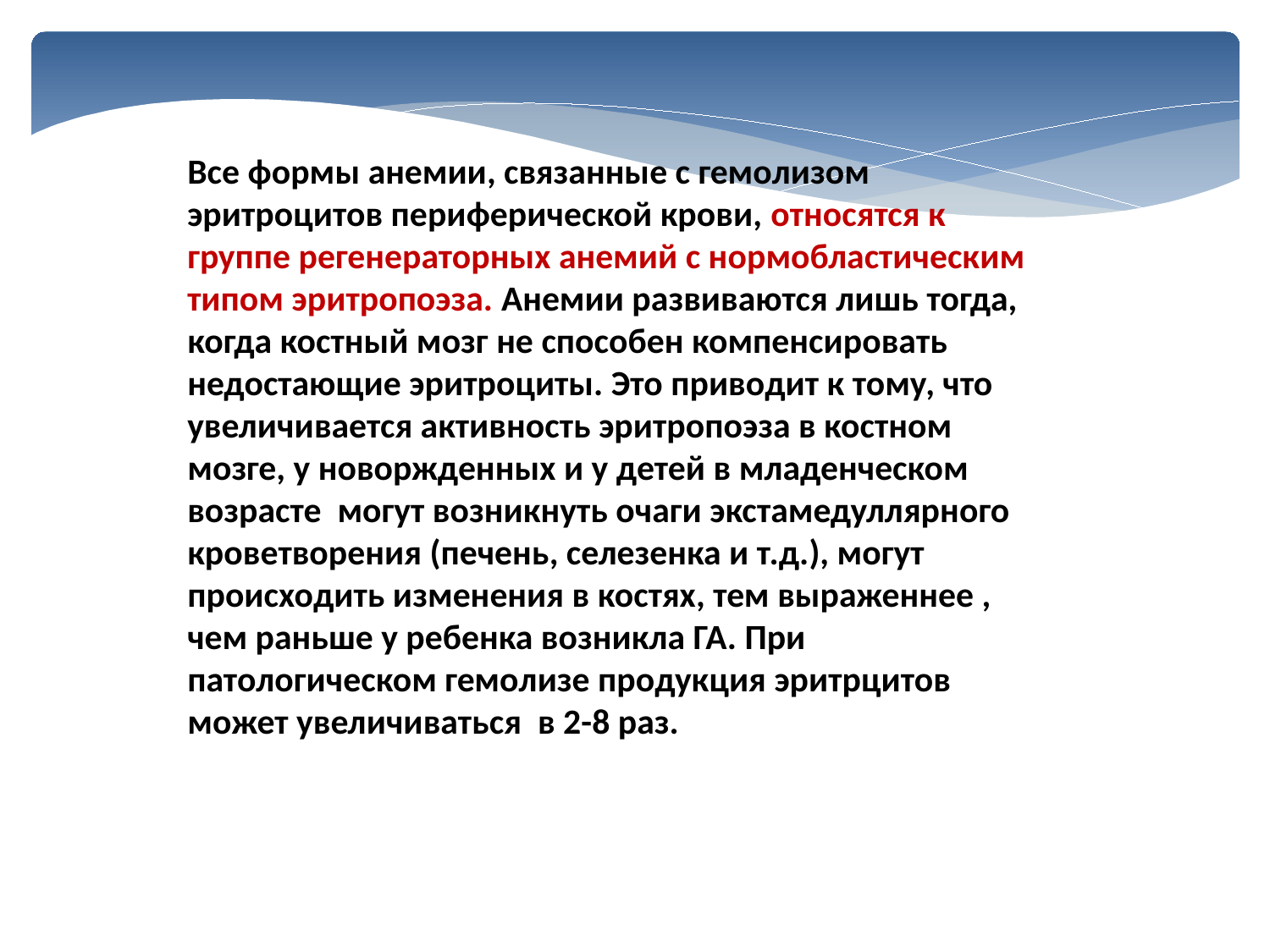

Все формы анемии, связанные с гемолизом эритроцитов периферической крови, относятся к  группе регенераторных анемий с нормобластическим типом эритропоэза. Анемии развиваются лишь тогда, когда костный мозг не способен компенсировать недостающие эритроциты. Это приводит к тому, что увеличивается активность эритропоэза в костном мозге, у новоржденных и у детей в младенческом возрасте  могут возникнуть очаги экстамедуллярного кроветворения (печень, селезенка и т.д.), могут происходить изменения в костях, тем выраженнее , чем раньше у ребенка возникла ГА. При патологическом гемолизе продукция эритрцитов может увеличиваться  в 2-8 раз.